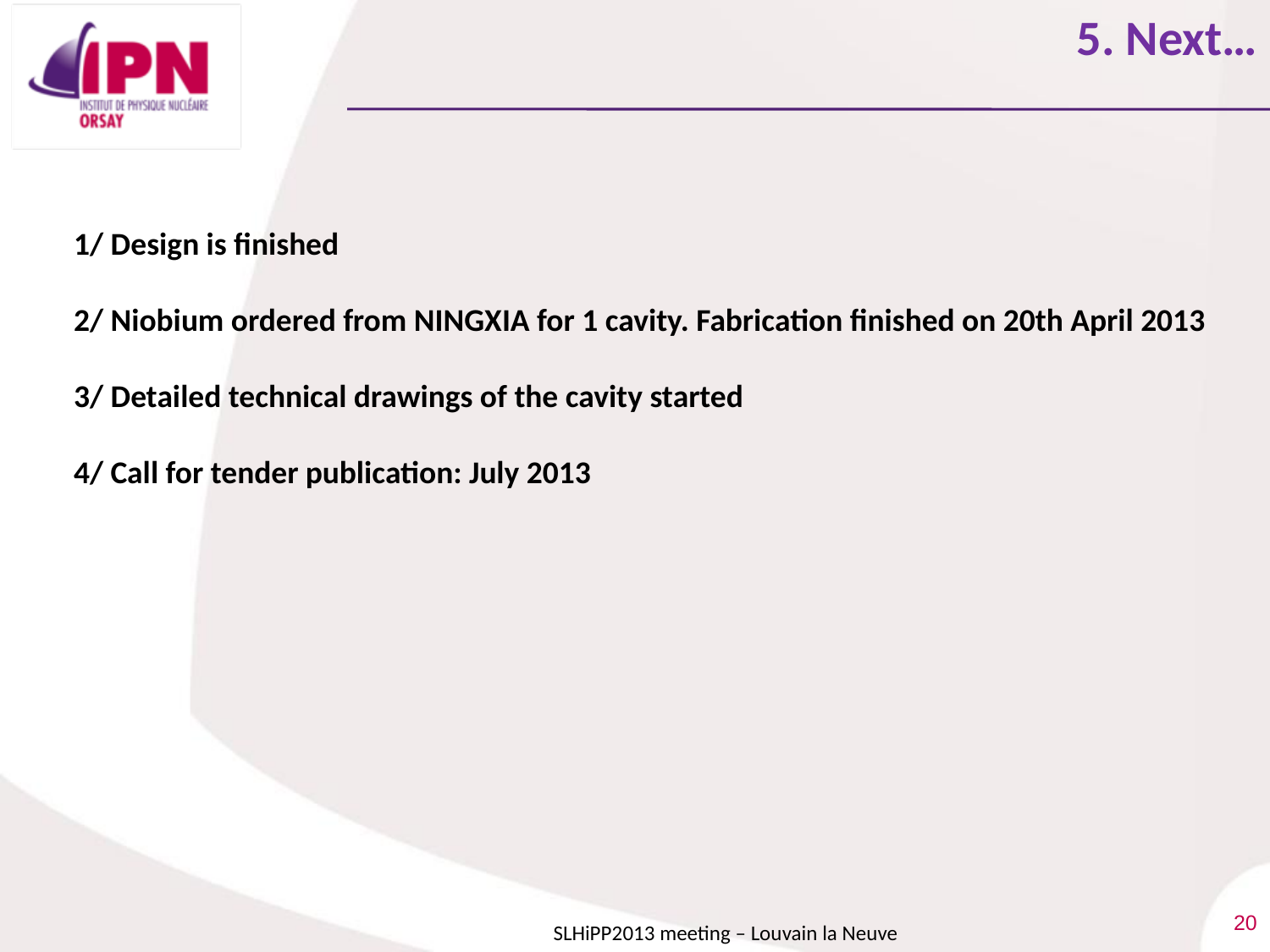

5. Next…
1/ Design is finished

2/ Niobium ordered from NINGXIA for 1 cavity. Fabrication finished on 20th April 2013

3/ Detailed technical drawings of the cavity started

4/ Call for tender publication: July 2013